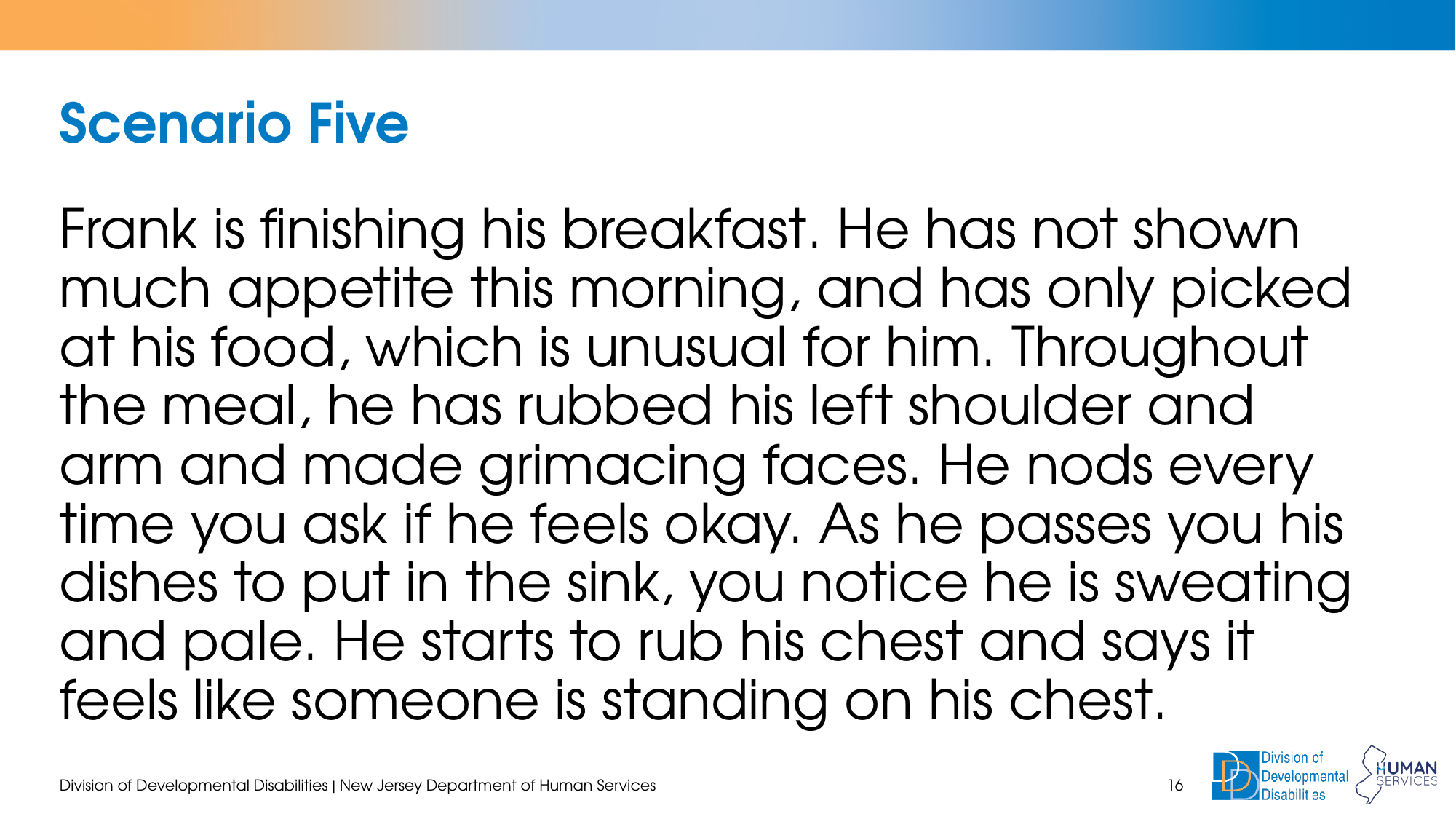

# Scenario Five
Frank is finishing his breakfast. He has not shown much appetite this morning, and has only picked at his food, which is unusual for him. Throughout the meal, he has rubbed his left shoulder and arm and made grimacing faces. He nods every time you ask if he feels okay. As he passes you his dishes to put in the sink, you notice he is sweating and pale. He starts to rub his chest and says it feels like someone is standing on his chest.
Division of Developmental Disabilities | New Jersey Department of Human Services
16